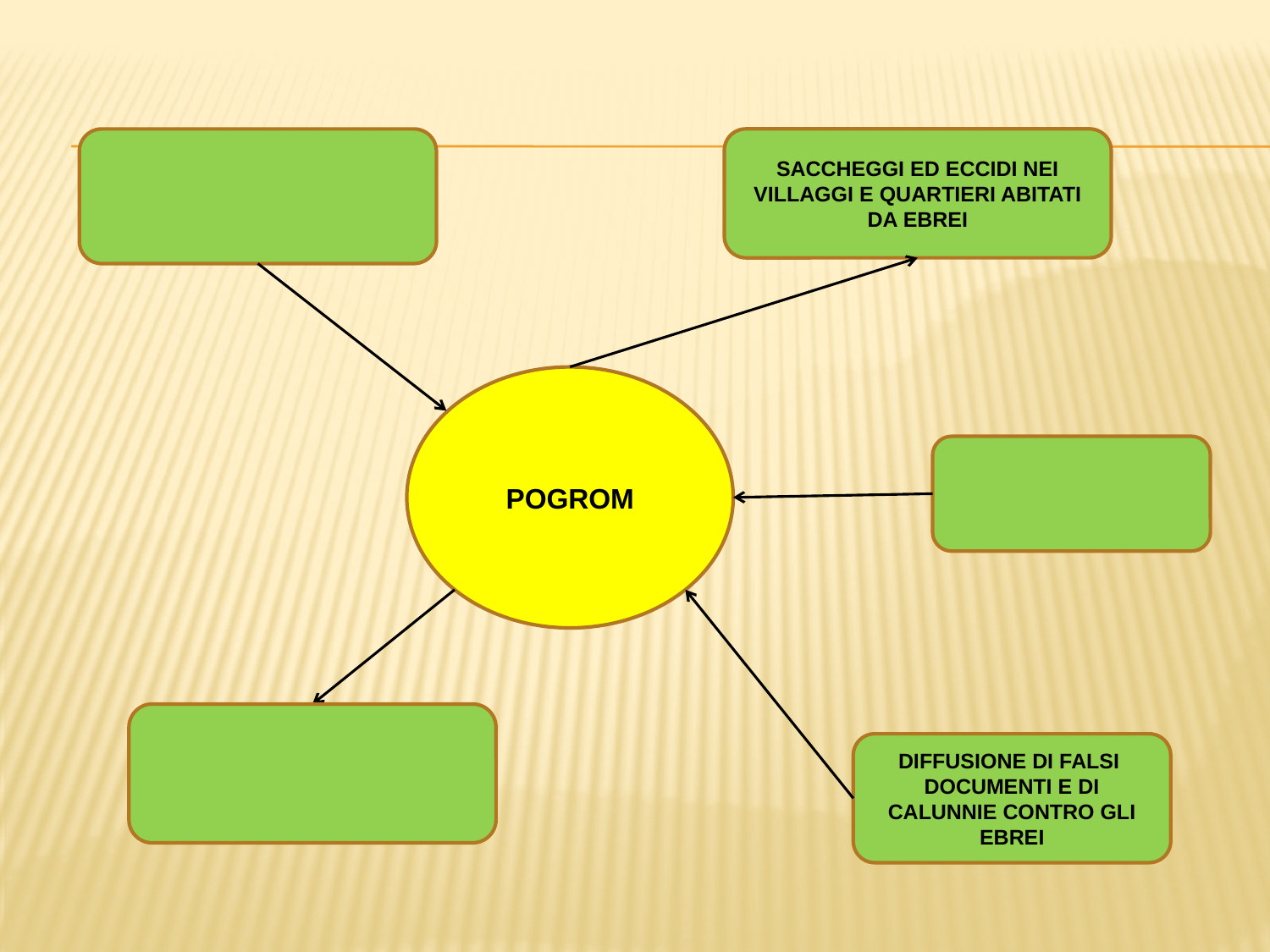

SACCHEGGI ED ECCIDI NEI VILLAGGI E QUARTIERI ABITATI DA EBREI

POGROM

DIFFUSIONE DI FALSI  DOCUMENTI E DI CALUNNIE CONTRO GLI EBREI